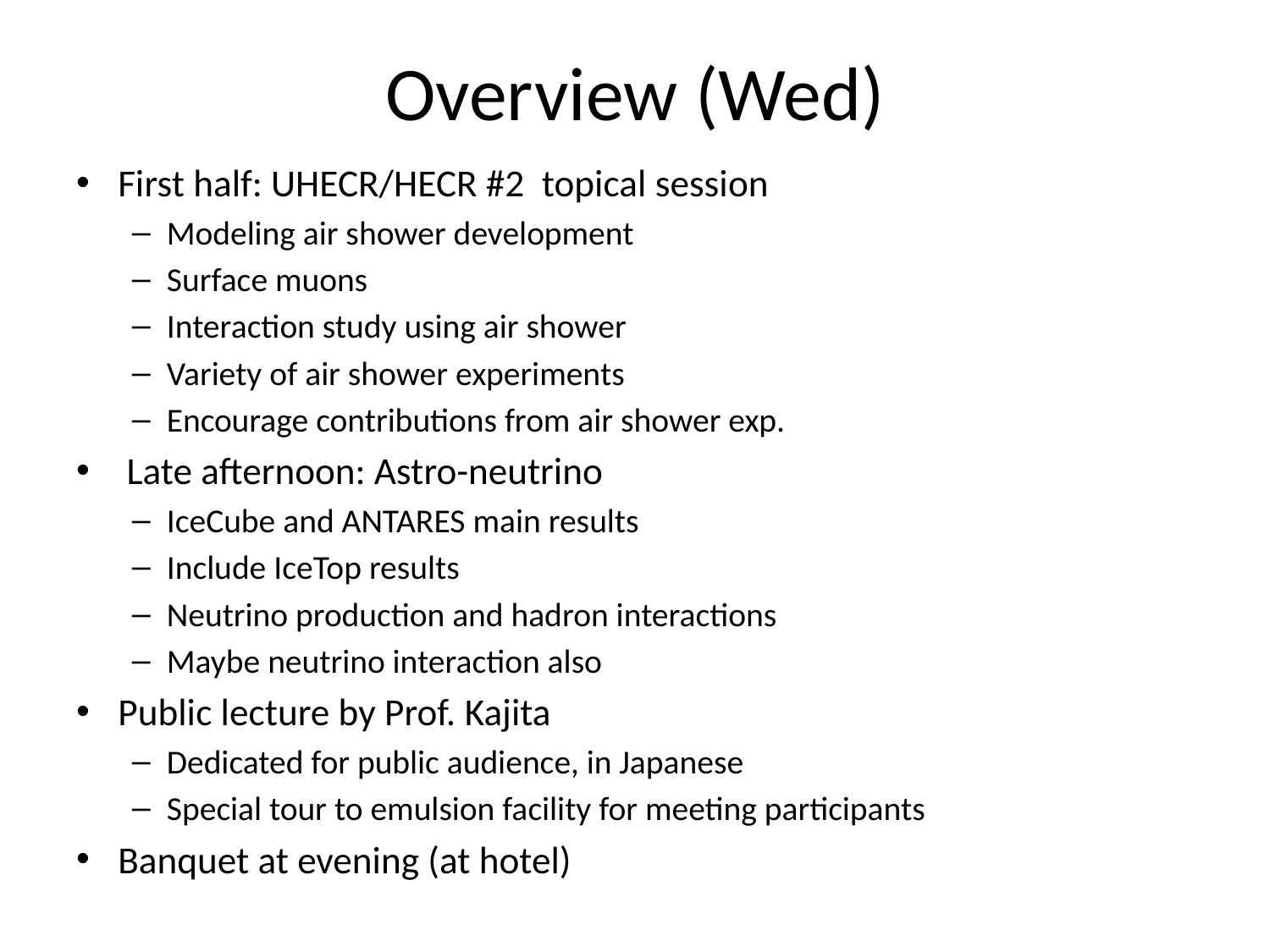

# Overview (Wed)
First half: UHECR/HECR #2  topical session
Modeling air shower development
Surface muons
Interaction study using air shower
Variety of air shower experiments
Encourage contributions from air shower exp.
 Late afternoon: Astro-neutrino
IceCube and ANTARES main results
Include IceTop results
Neutrino production and hadron interactions
Maybe neutrino interaction also
Public lecture by Prof. Kajita
Dedicated for public audience, in Japanese
Special tour to emulsion facility for meeting participants
Banquet at evening (at hotel)